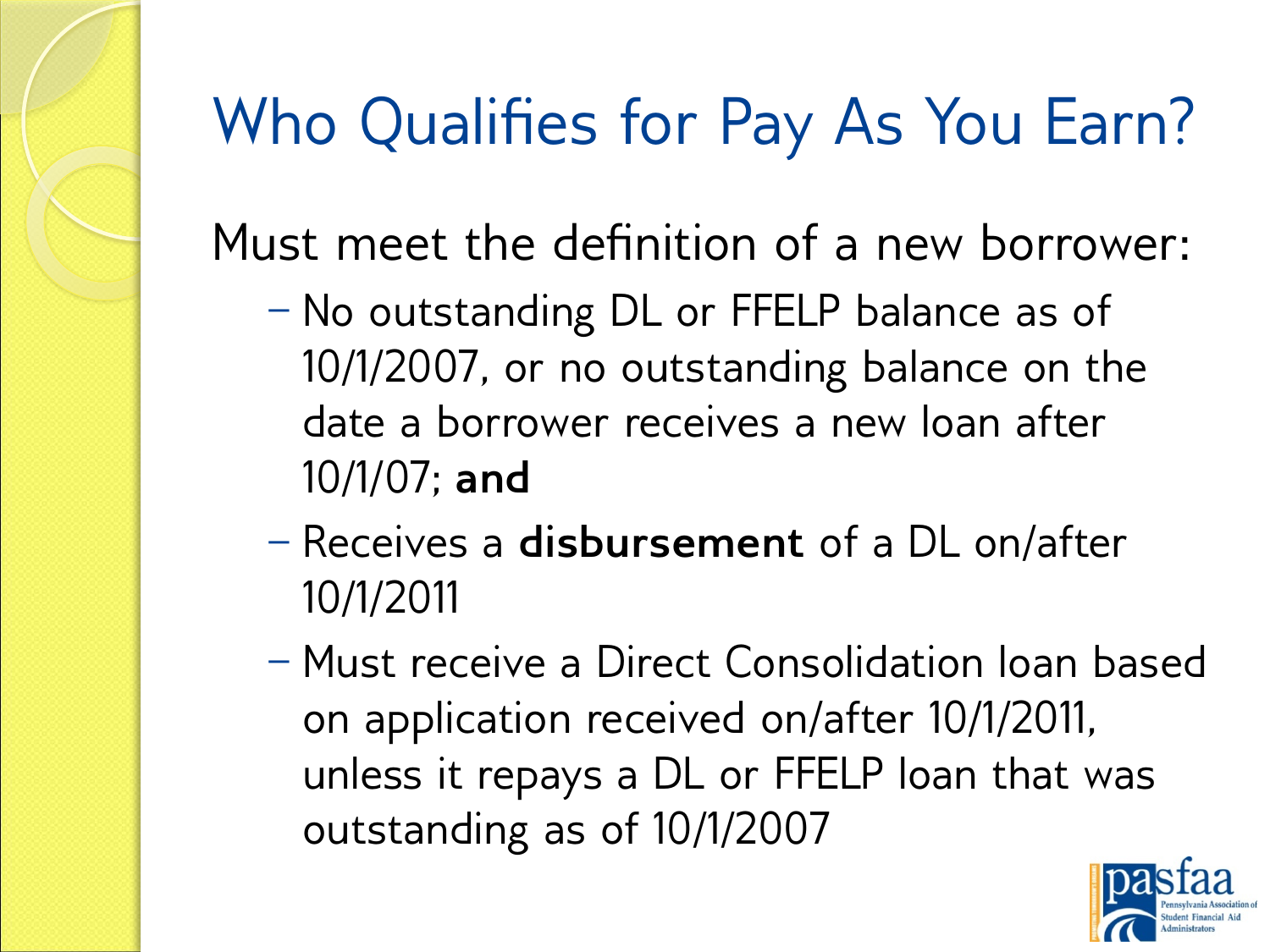

# Who Qualifies for Pay As You Earn?
Must meet the definition of a new borrower:
No outstanding DL or FFELP balance as of 10/1/2007, or no outstanding balance on the date a borrower receives a new loan after 10/1/07; and
Receives a disbursement of a DL on/after 10/1/2011
Must receive a Direct Consolidation loan based on application received on/after 10/1/2011, unless it repays a DL or FFELP loan that was outstanding as of 10/1/2007